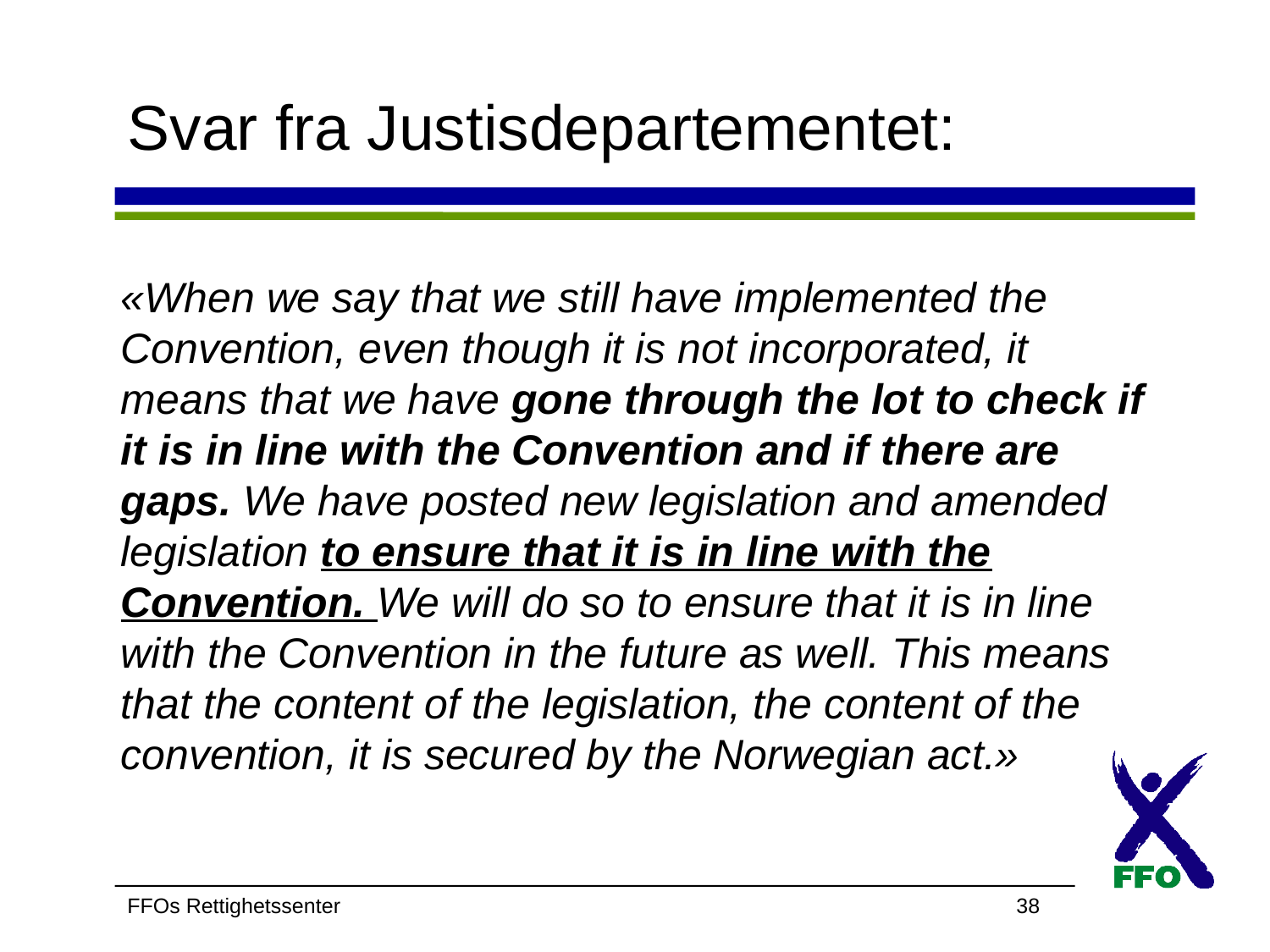

# Svar fra Justisdepartementet:
«When we say that we still have implemented the Convention, even though it is not incorporated, it means that we have gone through the lot to check if it is in line with the Convention and if there are gaps. We have posted new legislation and amended legislation to ensure that it is in line with the Convention. We will do so to ensure that it is in line with the Convention in the future as well. This means that the content of the legislation, the content of the convention, it is secured by the Norwegian act.»